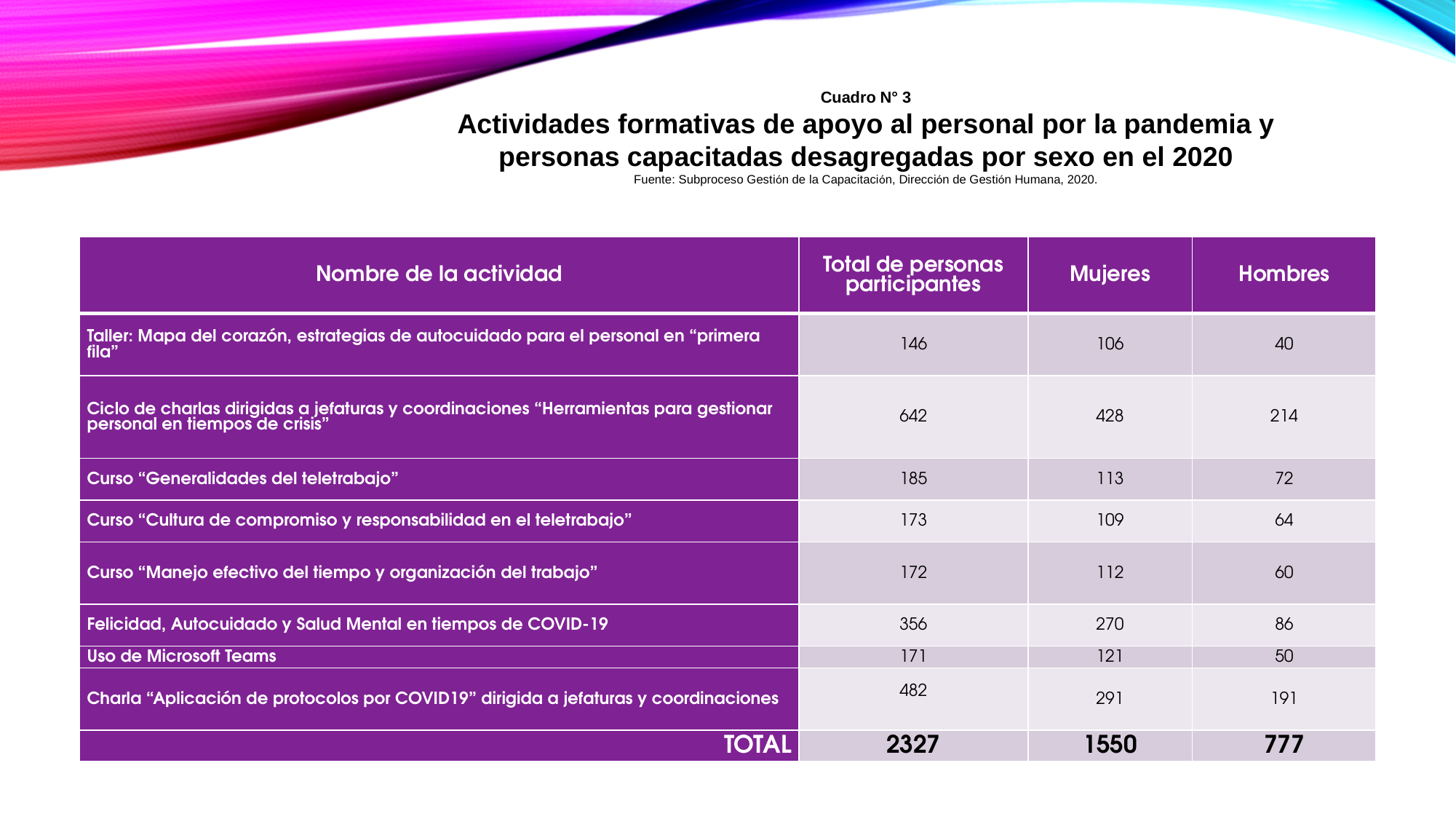

Cuadro N° 3
Actividades formativas de apoyo al personal por la pandemia y personas capacitadas desagregadas por sexo en el 2020
Fuente: Subproceso Gestión de la Capacitación, Dirección de Gestión Humana, 2020.
| Nombre de la actividad | Total de personas participantes | Mujeres | Hombres |
| --- | --- | --- | --- |
| Taller: Mapa del corazón, estrategias de autocuidado para el personal en “primera fila” | 146 | 106 | 40 |
| Ciclo de charlas dirigidas a jefaturas y coordinaciones “Herramientas para gestionar personal en tiempos de crisis” | 642 | 428 | 214 |
| Curso “Generalidades del teletrabajo” | 185 | 113 | 72 |
| Curso “Cultura de compromiso y responsabilidad en el teletrabajo” | 173 | 109 | 64 |
| Curso “Manejo efectivo del tiempo y organización del trabajo” | 172 | 112 | 60 |
| Felicidad, Autocuidado y Salud Mental en tiempos de COVID-19 | 356 | 270 | 86 |
| Uso de Microsoft Teams | 171 | 121 | 50 |
| Charla “Aplicación de protocolos por COVID19” dirigida a jefaturas y coordinaciones | 482 | 291 | 191 |
| TOTAL | 2327 | 1550 | 777 |